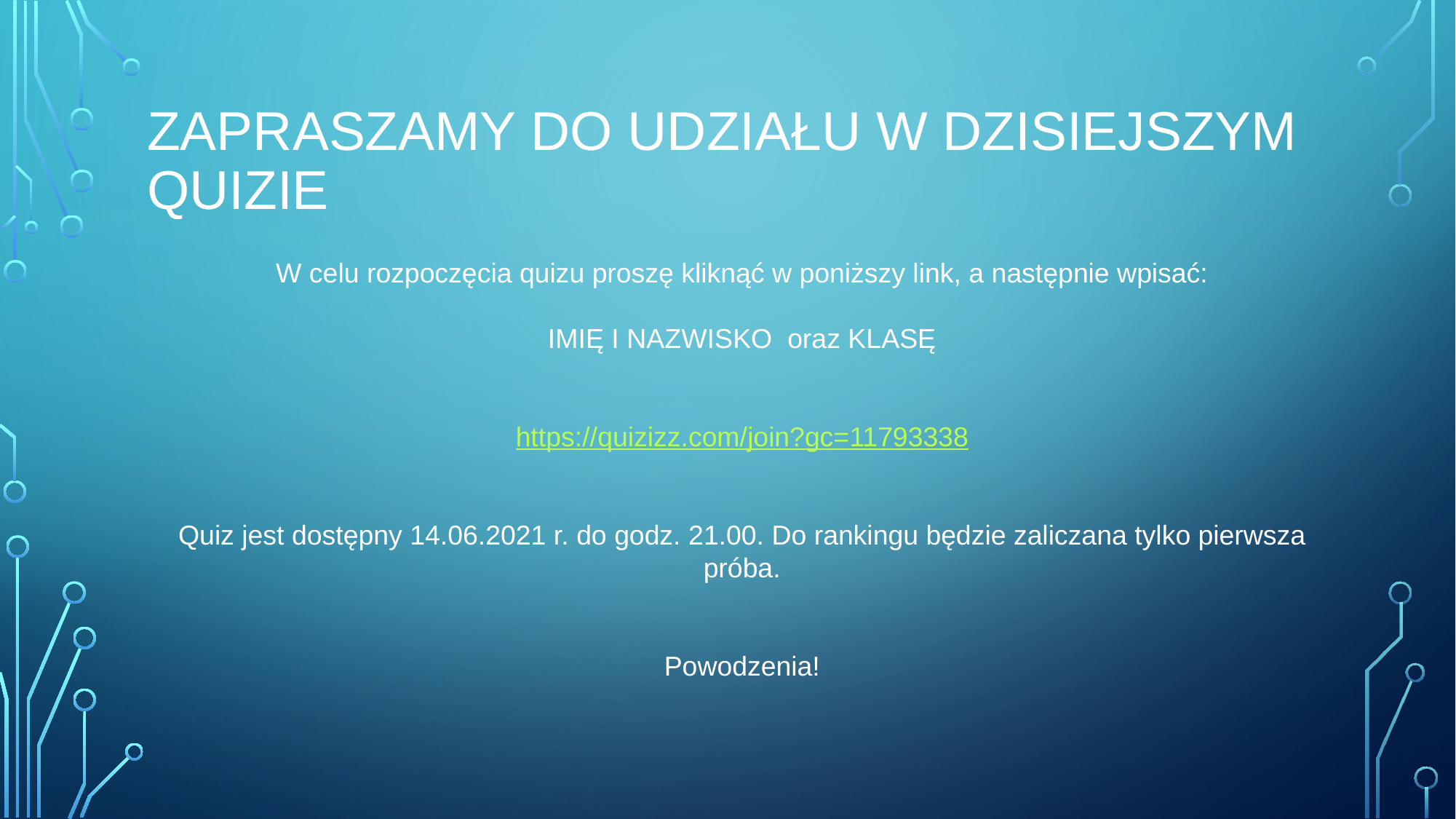

# Zapraszamy do udziału w dzisiejszym quizie
W celu rozpoczęcia quizu proszę kliknąć w poniższy link, a następnie wpisać:

IMIĘ I NAZWISKO  oraz KLASĘ

https://quizizz.com/join?gc=11793338

Quiz jest dostępny 14.06.2021 r. do godz. 21.00. Do rankingu będzie zaliczana tylko pierwsza próba.

Powodzenia!